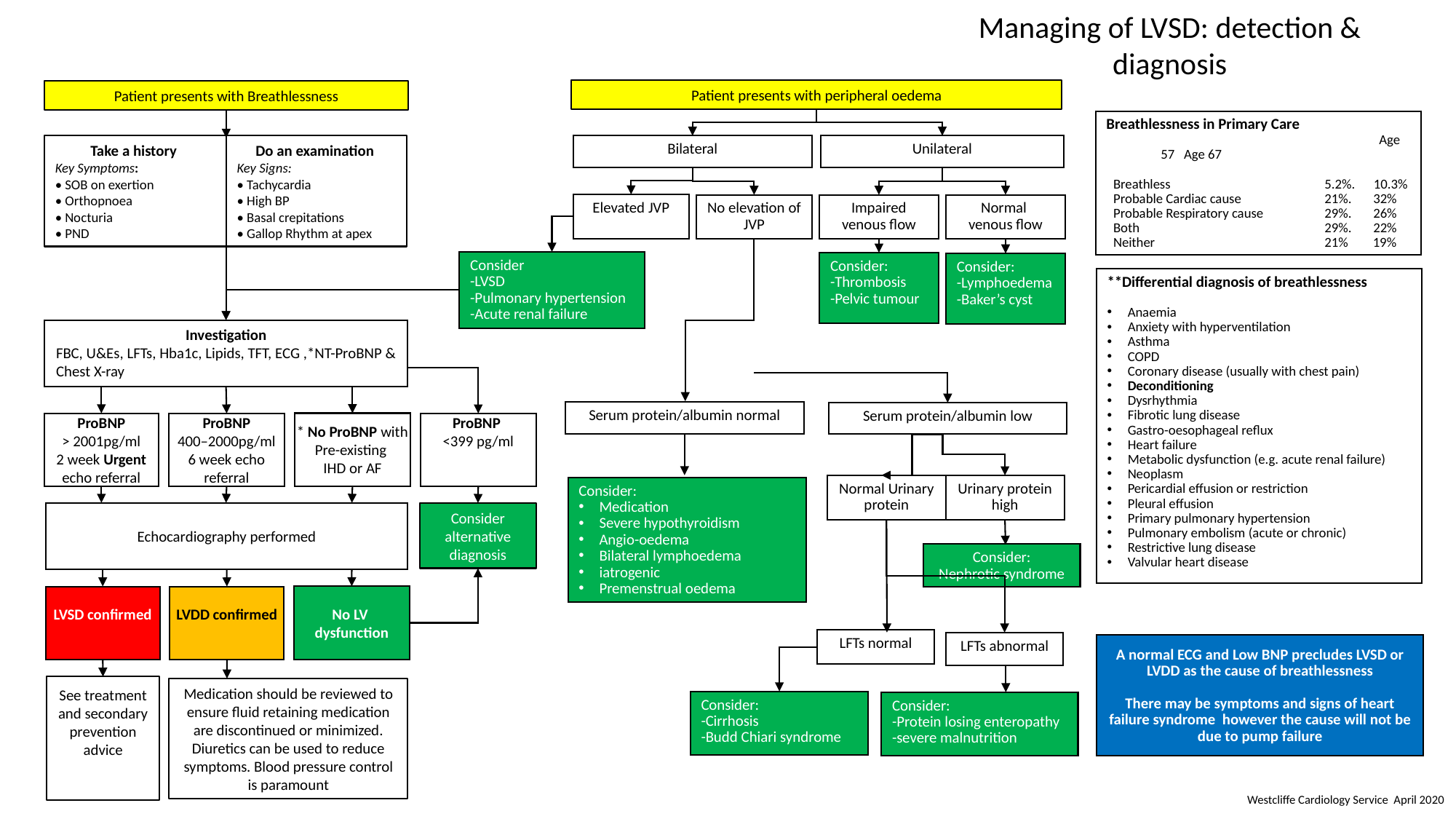

Managing of LVSD: detection & diagnosis
Patient presents with peripheral oedema
Patient presents with Breathlessness
Breathlessness in Primary Care
		Age 57   Age 67

Breathless		5.2%.      10.3%
Probable Cardiac cause	21%.       32%
Probable Respiratory cause   	29%.       26%
Both		29%.       22%
Neither		21%        19%

Take a history
Key Symptoms:
• SOB on exertion
• Orthopnoea
• Nocturia
• PND
Do an examination
Key Signs:
• Tachycardia
• High BP
• Basal crepitations
• Gallop Rhythm at apex
Bilateral

Unilateral

Elevated JVP

No elevation of JVP

Impaired venous flow

Normal
venous flow

Consider
-LVSD
-Pulmonary hypertension
-Acute renal failure

Consider:
-Thrombosis
-Pelvic tumour

Consider:
-Lymphoedema
-Baker’s cyst

**Differential diagnosis of breathlessness

Anaemia
Anxiety with hyperventilation
Asthma
COPD
Coronary disease (usually with chest pain)
Deconditioning
Dysrhythmia
Fibrotic lung disease
Gastro-oesophageal reflux
Heart failure
Metabolic dysfunction (e.g. acute renal failure)
Neoplasm
Pericardial effusion or restriction
Pleural effusion
Primary pulmonary hypertension
Pulmonary embolism (acute or chronic)
Restrictive lung disease
Valvular heart disease

Investigation
FBC, U&Es, LFTs, Hba1c, Lipids, TFT, ECG ,*NT-ProBNP & Chest X-ray
Serum protein/albumin normal

Serum protein/albumin low

* No ProBNP with Pre-existing
IHD or AF
ProBNP
> 2001pg/ml
2 week Urgent echo referral

ProBNP
400–2000pg/ml
6 week echo referral

ProBNP
<399 pg/ml
Normal Urinary protein

Urinary protein high

Consider:
Medication
Severe hypothyroidism
Angio-oedema
Bilateral lymphoedema
iatrogenic
Premenstrual oedema

Echocardiography performed
Consider alternative diagnosis
Consider:
Nephrotic syndrome

No LV
dysfunction
LVSD confirmed

LVDD confirmed

LFTs normal

LFTs abnormal

A normal ECG and Low BNP precludes LVSD or LVDD as the cause of breathlessness

There may be symptoms and signs of heart failure syndrome  however the cause will not be due to pump failure
See treatment and secondary prevention advice
Medication should be reviewed to ensure fluid retaining medication are discontinued or minimized.
Diuretics can be used to reduce symptoms. Blood pressure control is paramount
Consider:
-Cirrhosis
-Budd Chiari syndrome

Consider:
-Protein losing enteropathy
-severe malnutrition

Westcliffe Cardiology Service  April 2020